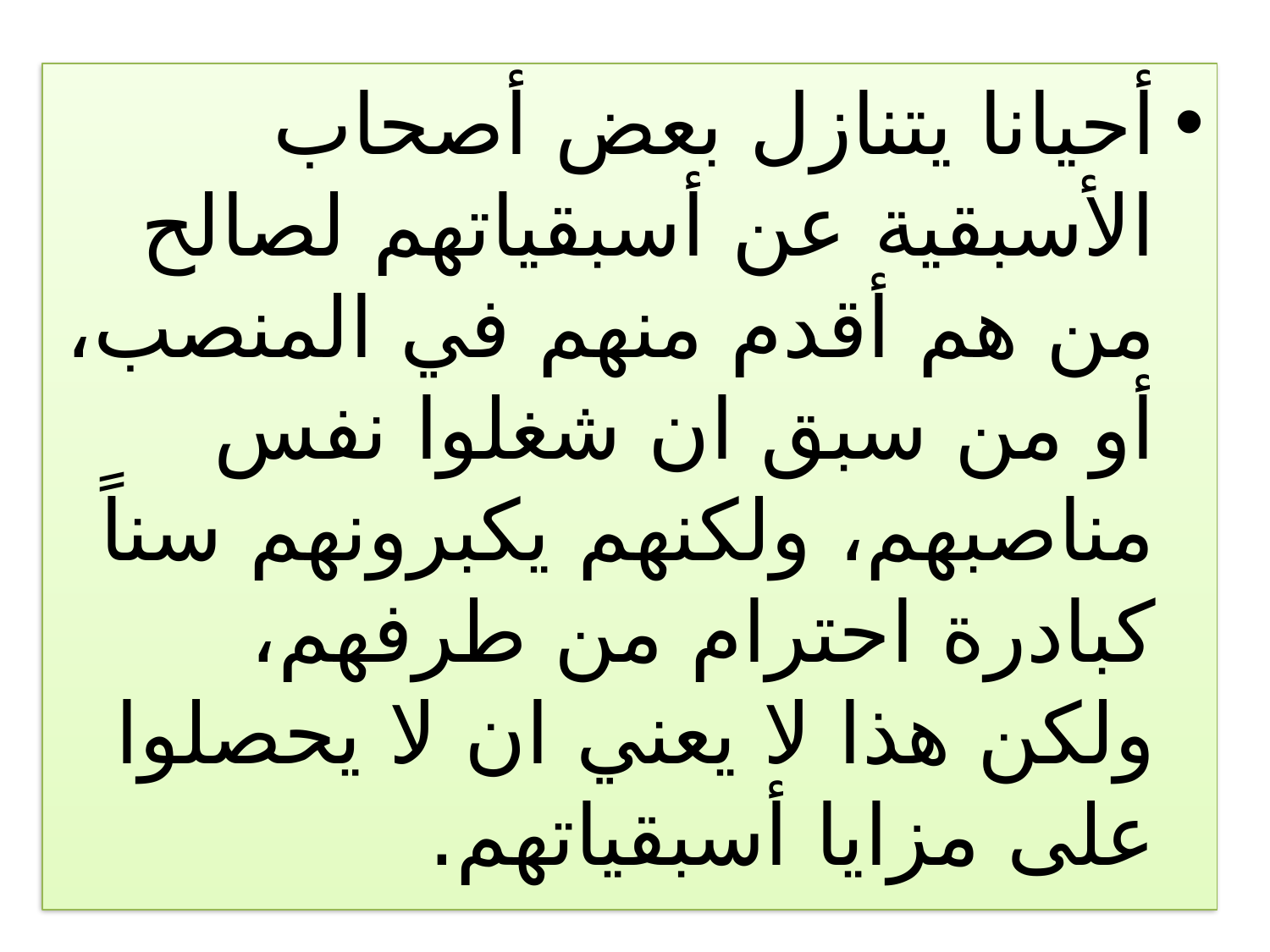

أحيانا يتنازل بعض أصحاب الأسبقية عن أسبقياتهم لصالح من هم أقدم منهم في المنصب، أو من سبق ان شغلوا نفس مناصبهم، ولكنهم يكبرونهم سناً كبادرة احترام من طرفهم، ولكن هذا لا يعني ان لا يحصلوا على مزايا أسبقياتهم.